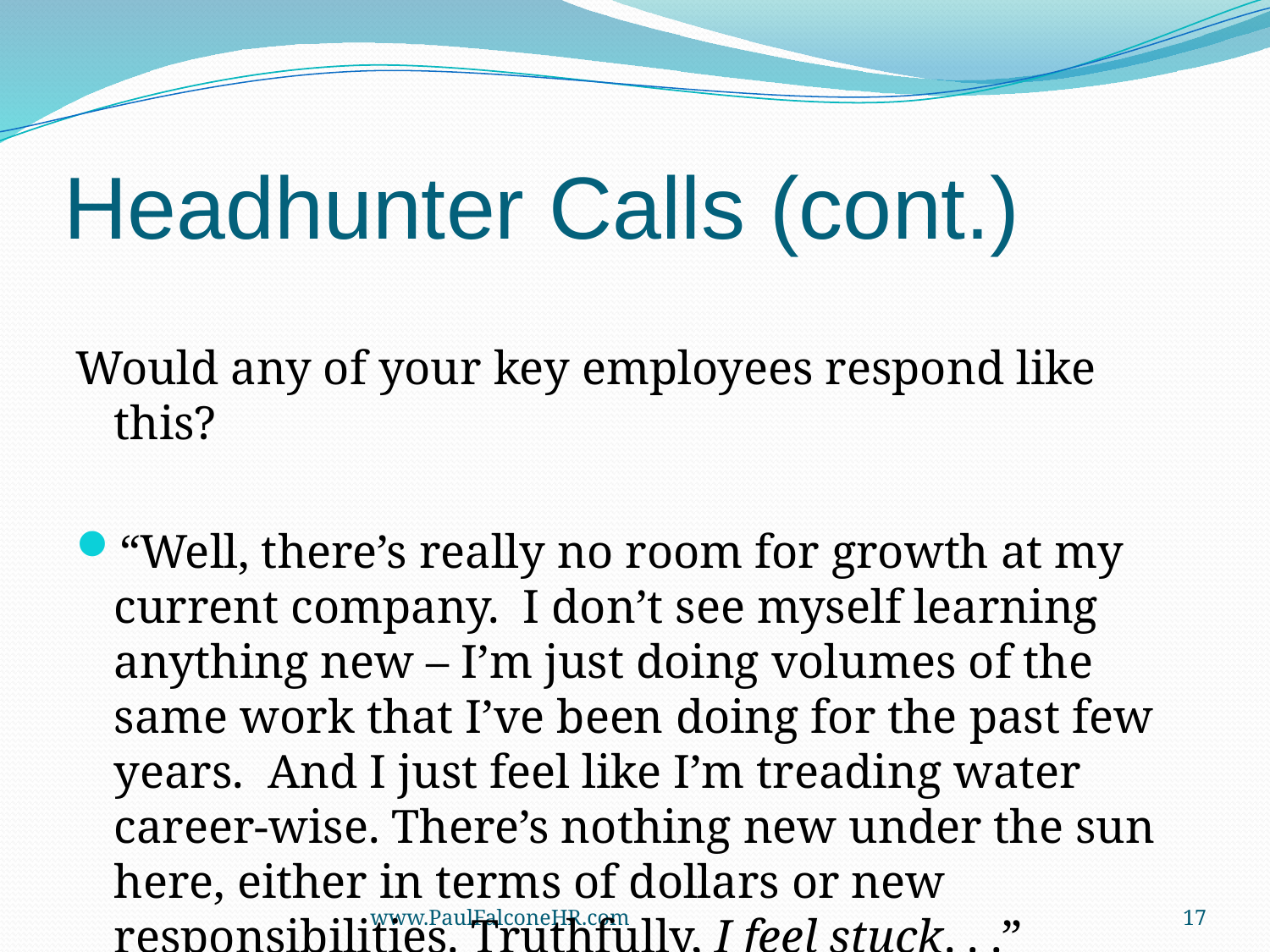

# Headhunter Calls (cont.)

Would any of your key employees respond like this?

“Well, there’s really no room for growth at my current company.  I don’t see myself learning anything new – I’m just doing volumes of the same work that I’ve been doing for the past few years.  And I just feel like I’m treading water career-wise. There’s nothing new under the sun here, either in terms of dollars or new responsibilities. Truthfully, I feel stuck. . .”
www.PaulFalconeHR.com
17